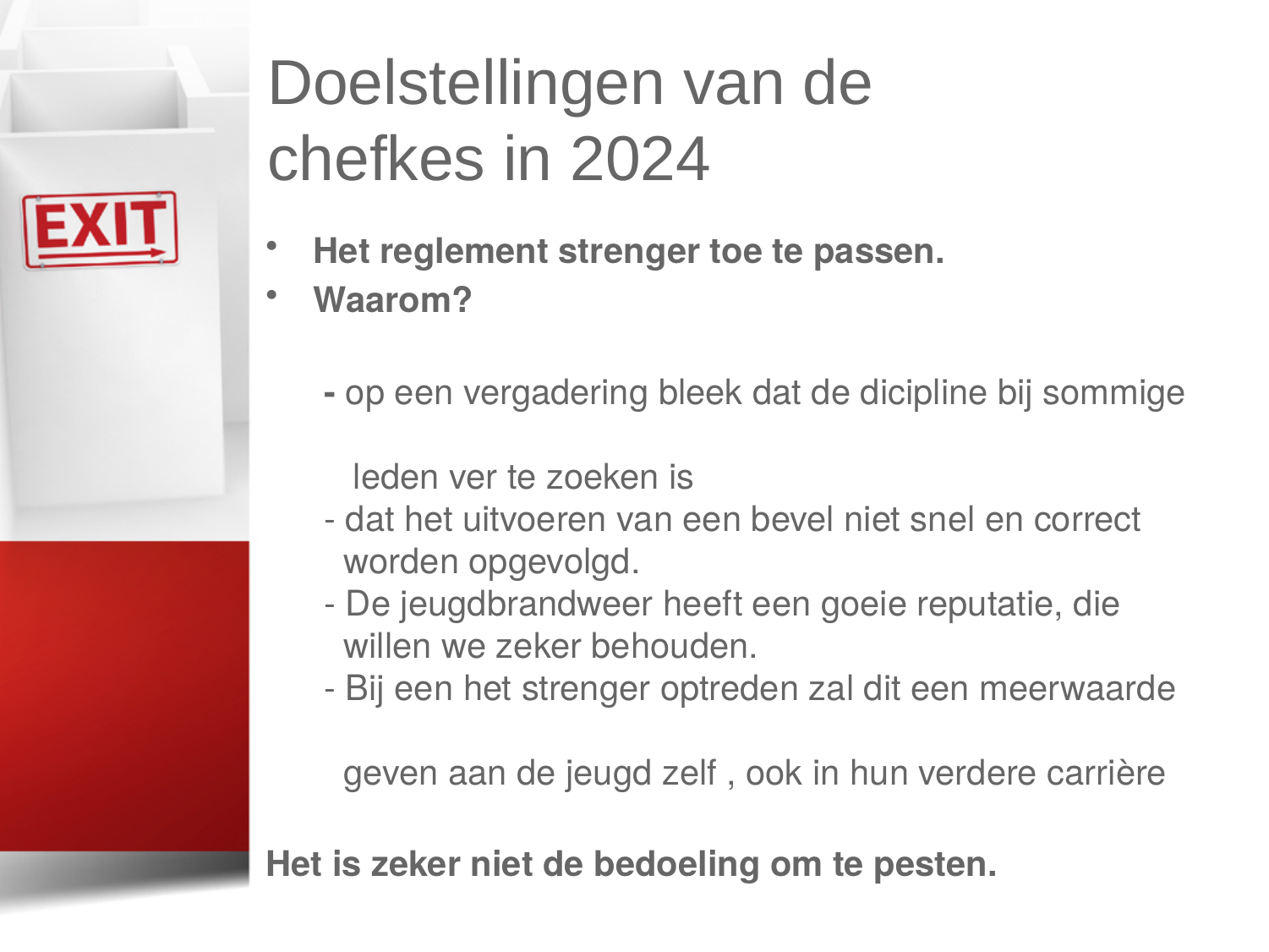

# Doelstellingen van de chefkes in 2024
Het reglement strenger toe te passen.
Waarom?

      - op een vergadering bleek dat de dicipline bij sommige
         leden ver te zoeken is
      - dat het uitvoeren van een bevel niet snel en correct
        worden opgevolgd.
      - De jeugdbrandweer heeft een goeie reputatie, die
        willen we zeker behouden.
      - Bij een het strenger optreden zal dit een meerwaarde
        geven aan de jeugd zelf , ook in hun verdere carrière

Het is zeker niet de bedoeling om te pesten.